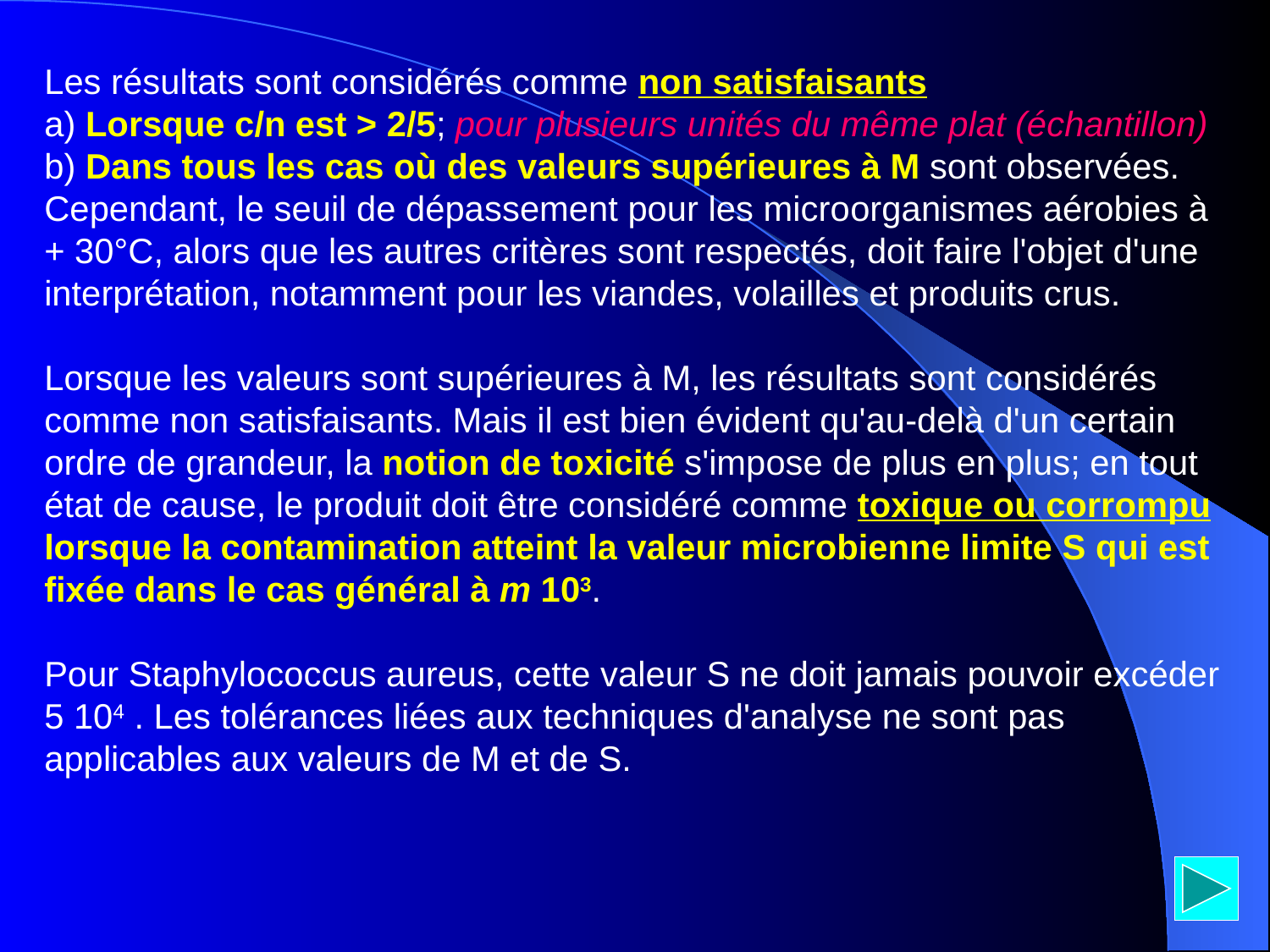

Les résultats sont considérés comme non satisfaisants
a) Lorsque c/n est > 2/5; pour plusieurs unités du même plat (échantillon)
b) Dans tous les cas où des valeurs supérieures à M sont observées. Cependant, le seuil de dépassement pour les micro­organismes aérobies à + 30°C, alors que les autres critères sont respectés, doit faire l'objet d'une interprétation, notamment pour les viandes, volailles et produits crus.

Lorsque les valeurs sont supérieures à M, les résultats sont considérés comme non satisfaisants. Mais il est bien évident qu'au-delà d'un certain ordre de grandeur, la notion de toxicité s'impose de plus en plus; en tout état de cause, le produit doit être considéré comme toxique ou corrompu lorsque la contamination atteint la valeur microbienne limite S qui est fixée dans le cas général à m 103.
Pour Staphylococcus aureus, cette valeur S ne doit jamais pouvoir excéder 5 104 . Les tolérances liées aux techniques d'analyse ne sont pas applicables aux valeurs de M et de S.